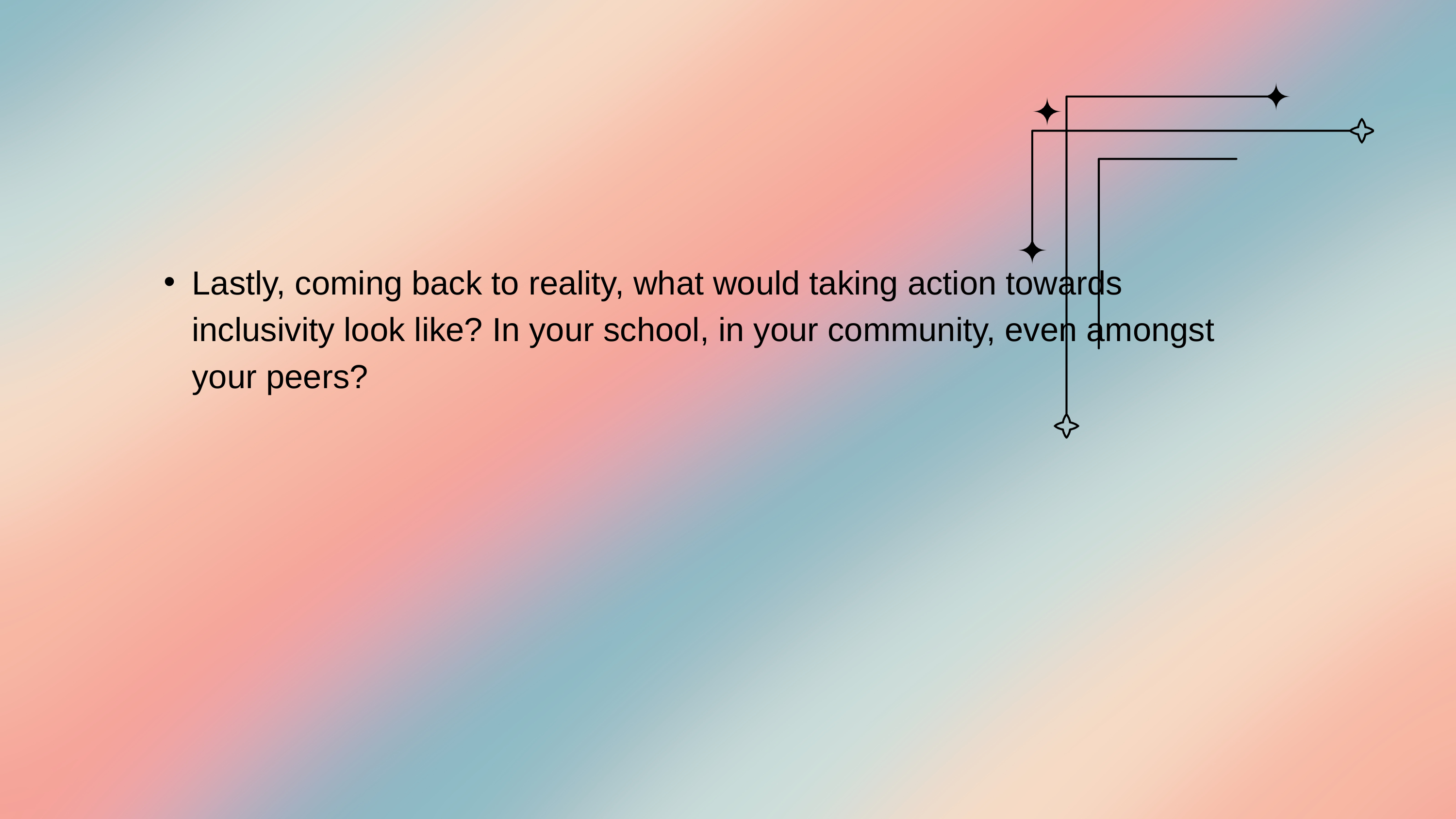

Lastly, coming back to reality, what would taking action towards inclusivity look like? In your school, in your community, even amongst your peers?